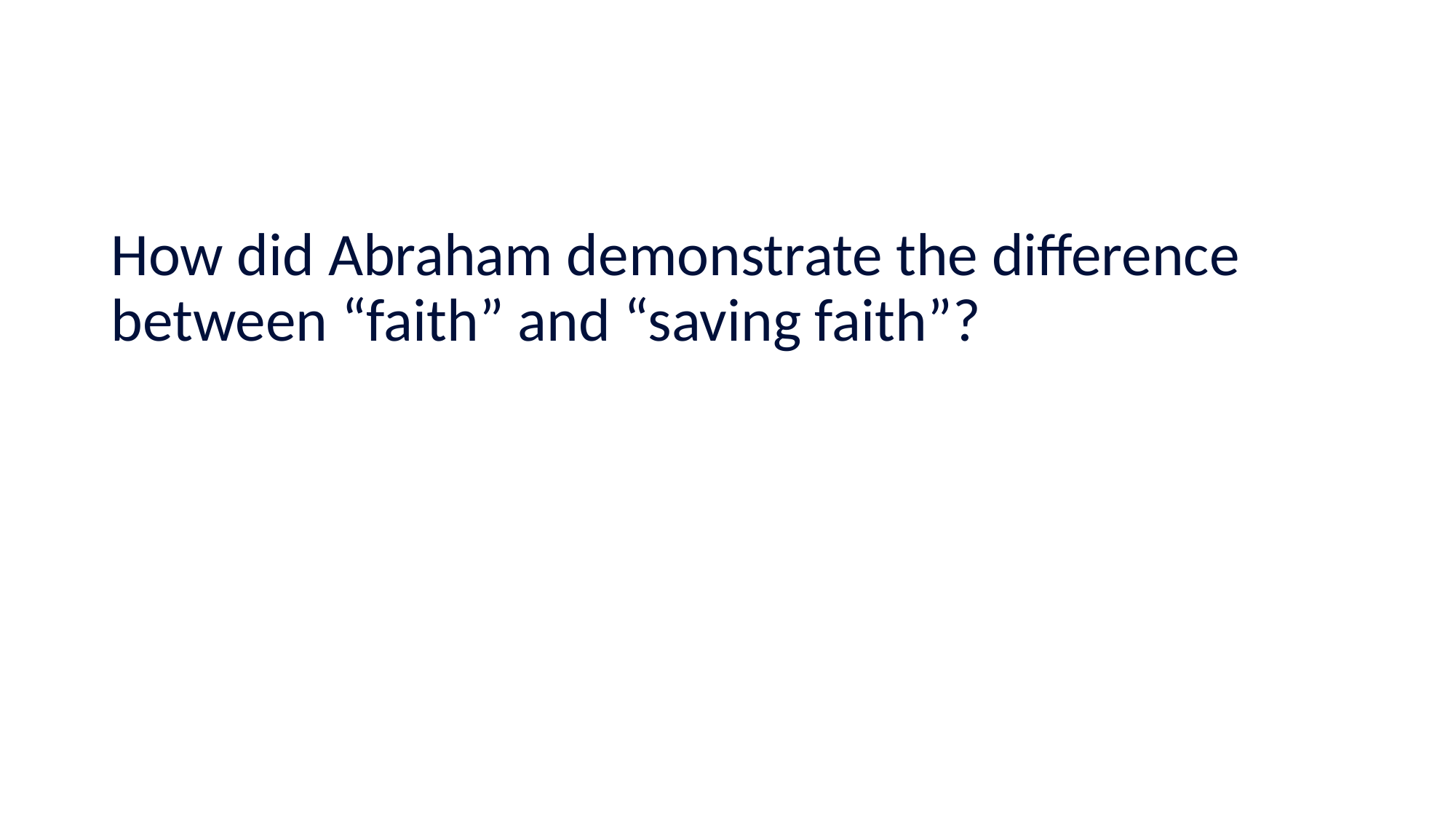

#
How did Abraham demonstrate the difference between “faith” and “saving faith”?